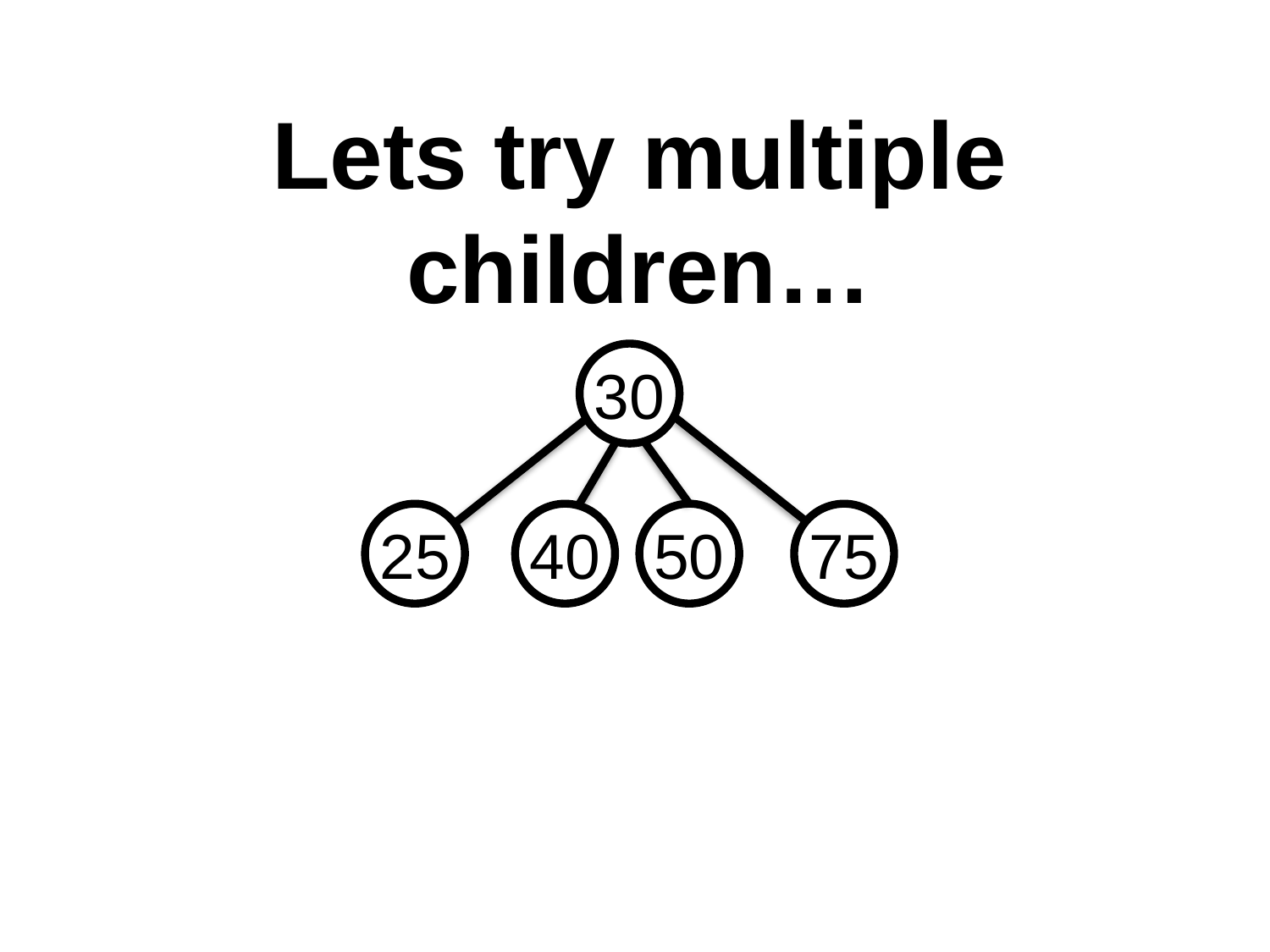

# Lets try multiple children…
30
25
40
50
75